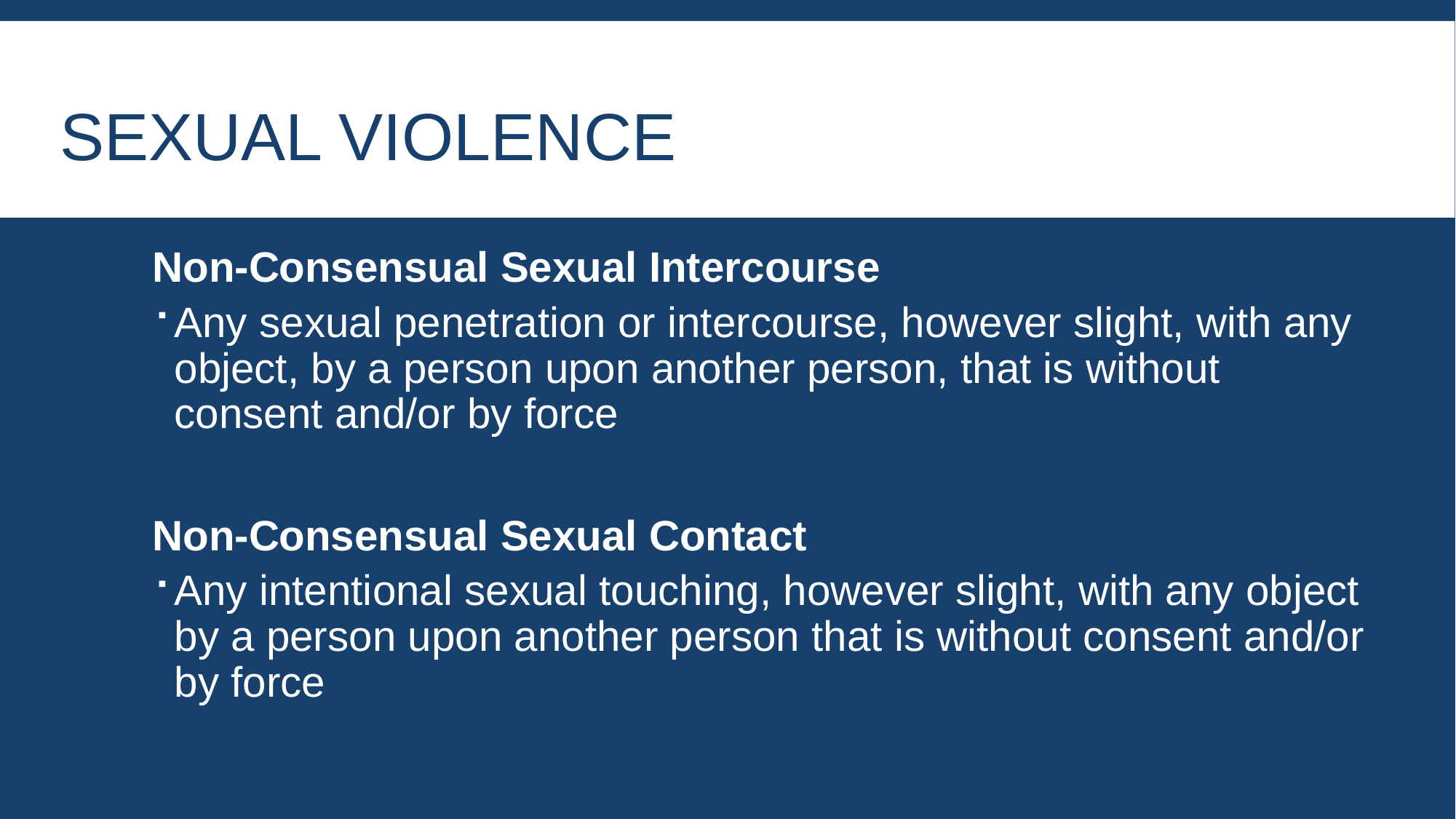

# Sexual violence
Non-Consensual Sexual Intercourse
Any sexual penetration or intercourse, however slight, with any object, by a person upon another person, that is without consent and/or by force

Non-Consensual Sexual Contact
Any intentional sexual touching, however slight, with any object by a person upon another person that is without consent and/or by force